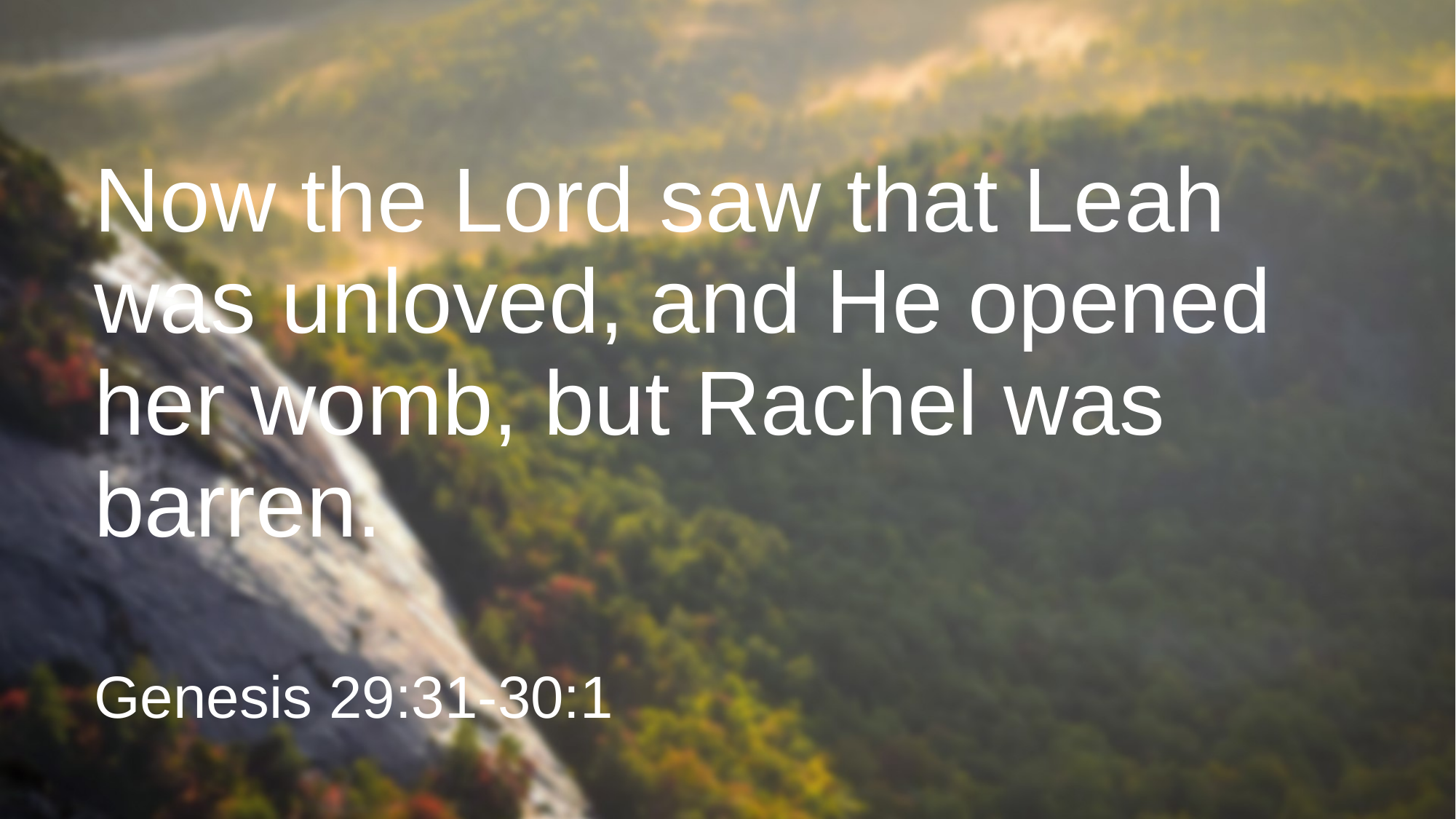

# Now the Lord saw that Leah was unloved, and He opened her womb, but Rachel was barren.
Genesis 29:31-30:1